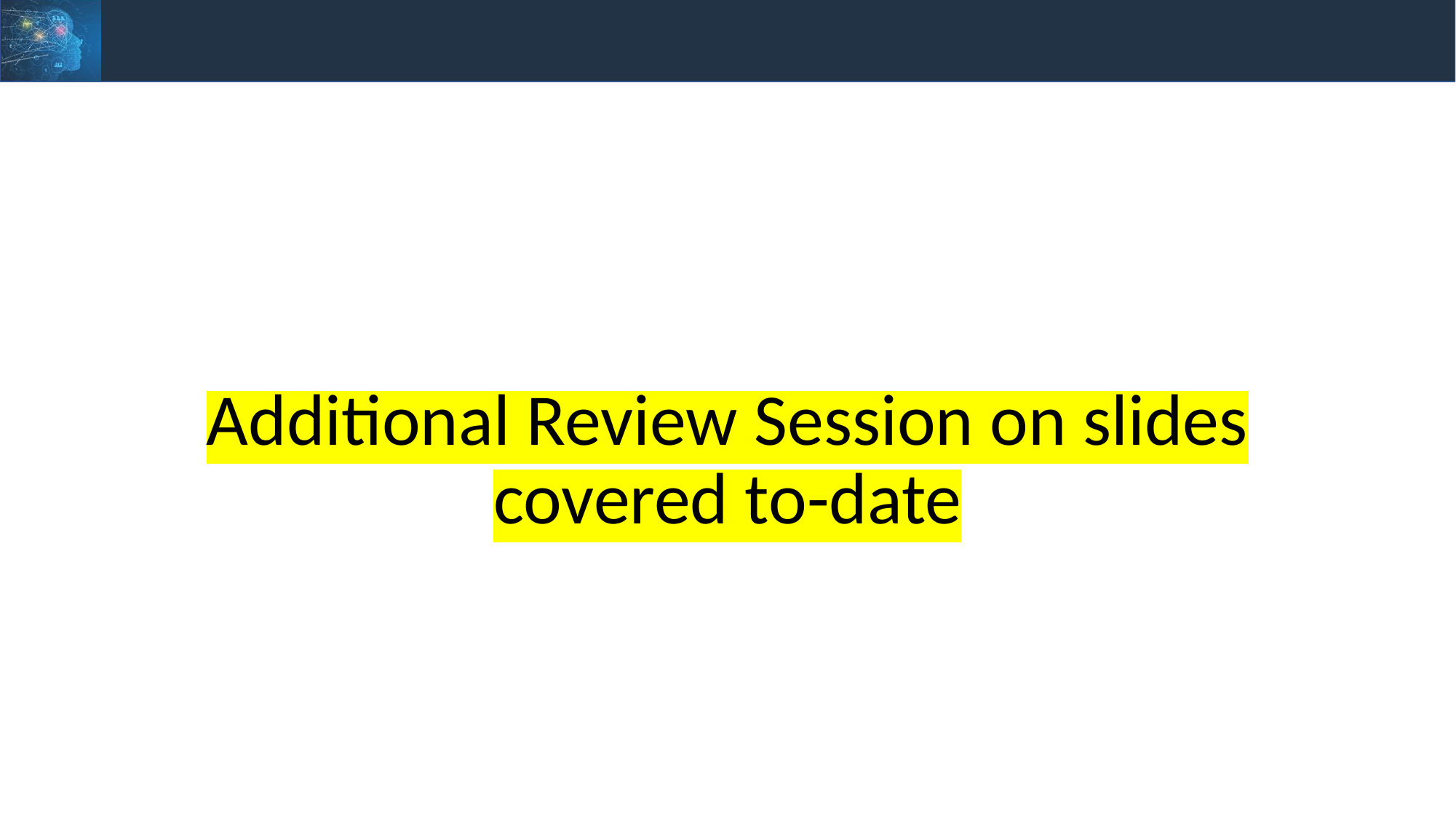

#

Additional Review Session on slides covered to-date